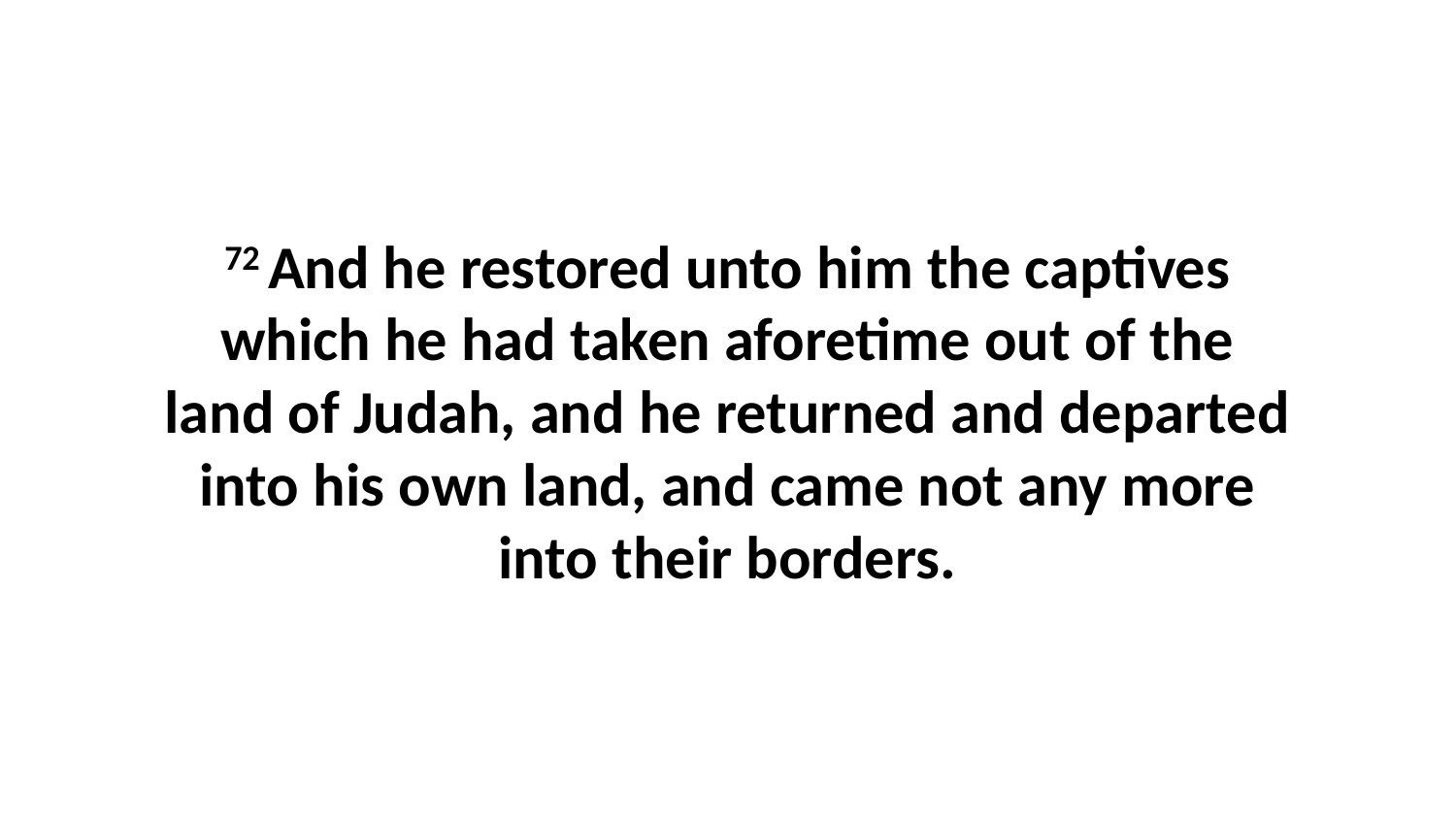

72 And he restored unto him the captives which he had taken aforetime out of the land of Judah, and he returned and departed into his own land, and came not any more into their borders.